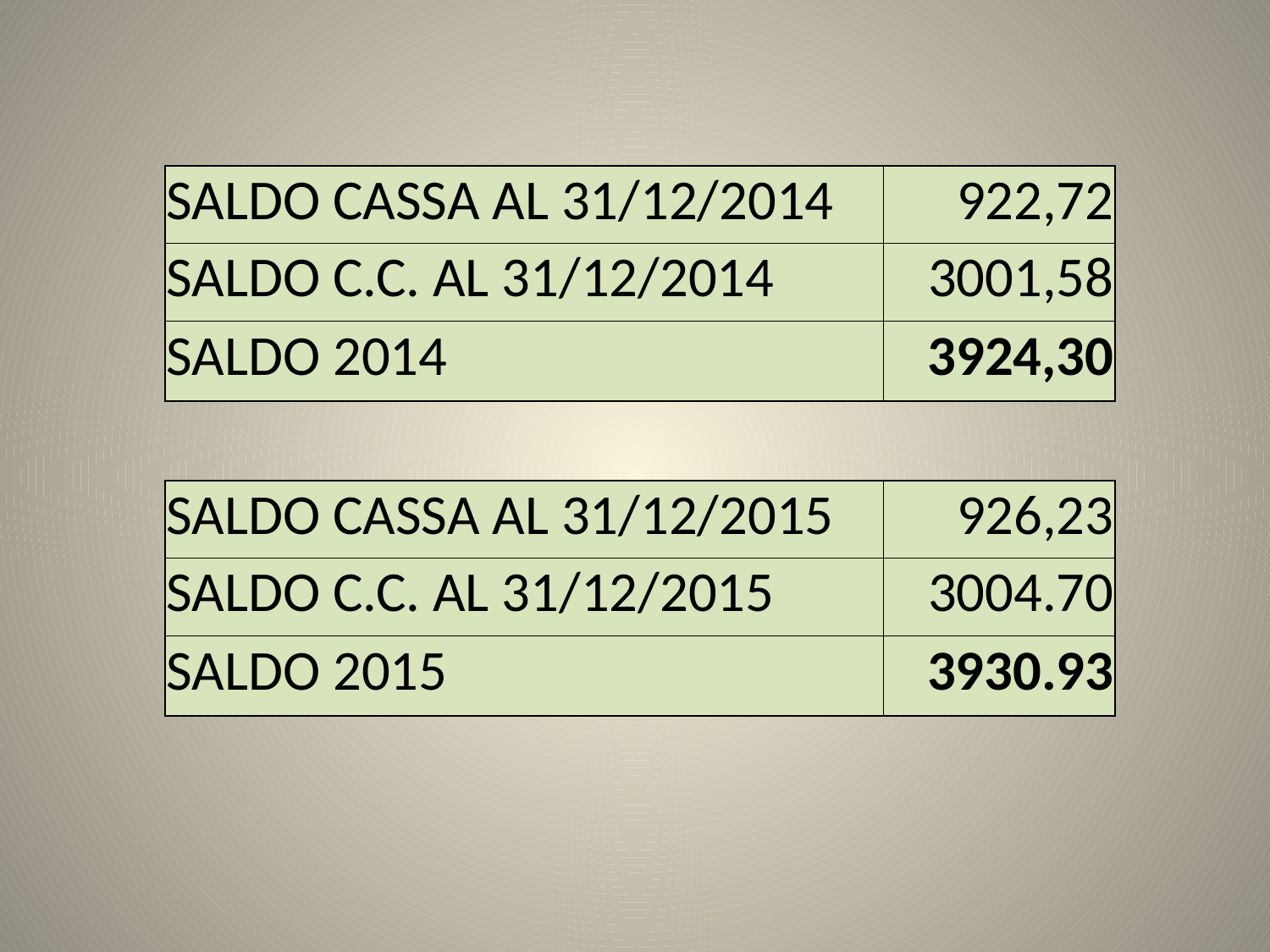

| SALDO CASSA AL 31/12/2014 | 922,72 |
| --- | --- |
| SALDO C.C. AL 31/12/2014 | 3001,58 |
| SALDO 2014 | 3924,30 |
|  |  |
| SALDO CASSA AL 31/12/2015 | 926,23 |
| SALDO C.C. AL 31/12/2015 | 3004.70 |
| SALDO 2015 | 3930.93 |